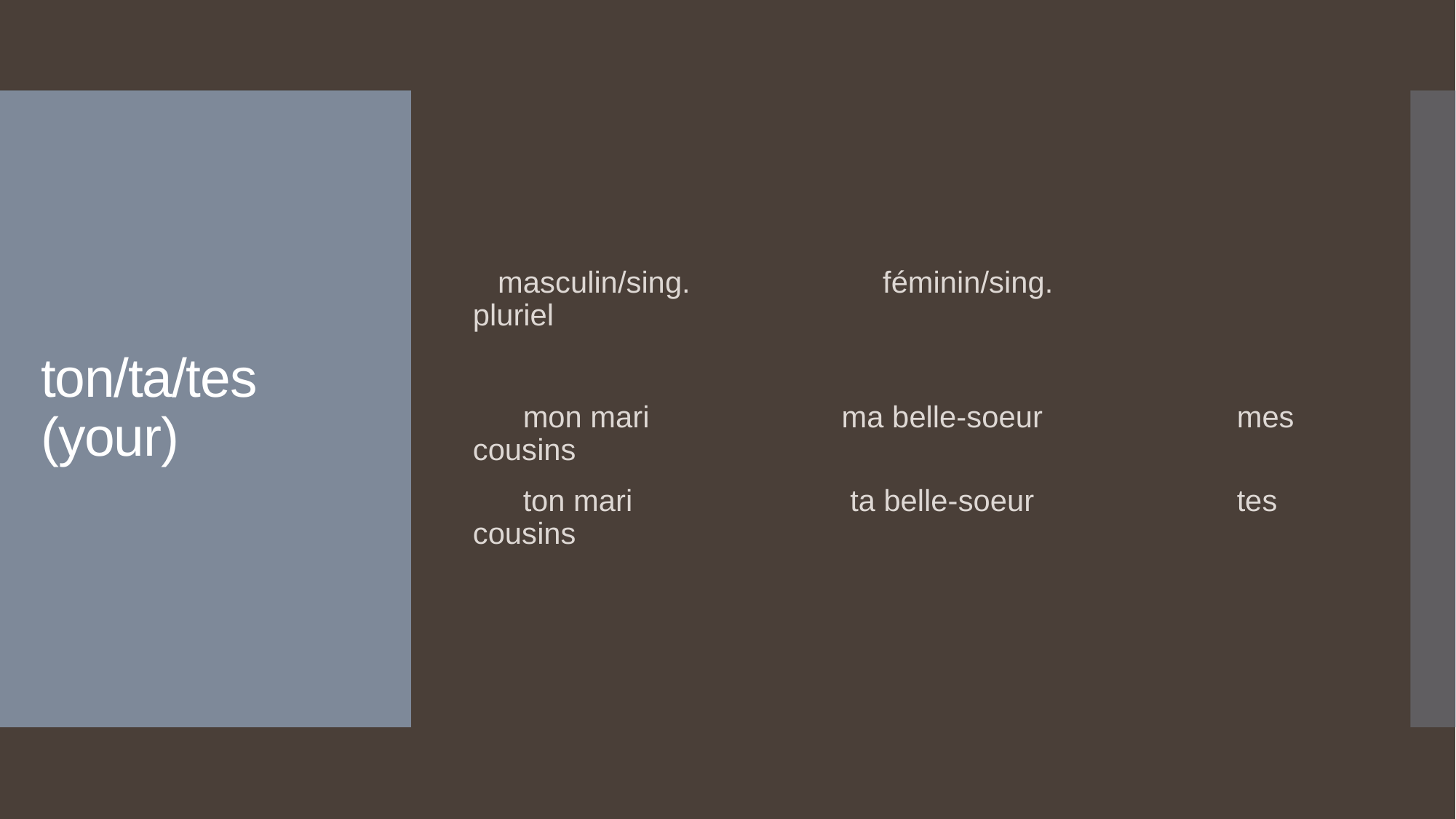

masculin/sing.                       féminin/sing.	                       pluriel

      mon mari	                  ma belle-soeur		mes cousins
      ton mari	                   ta belle-soeur		tes cousins
# ton/ta/tes (your)